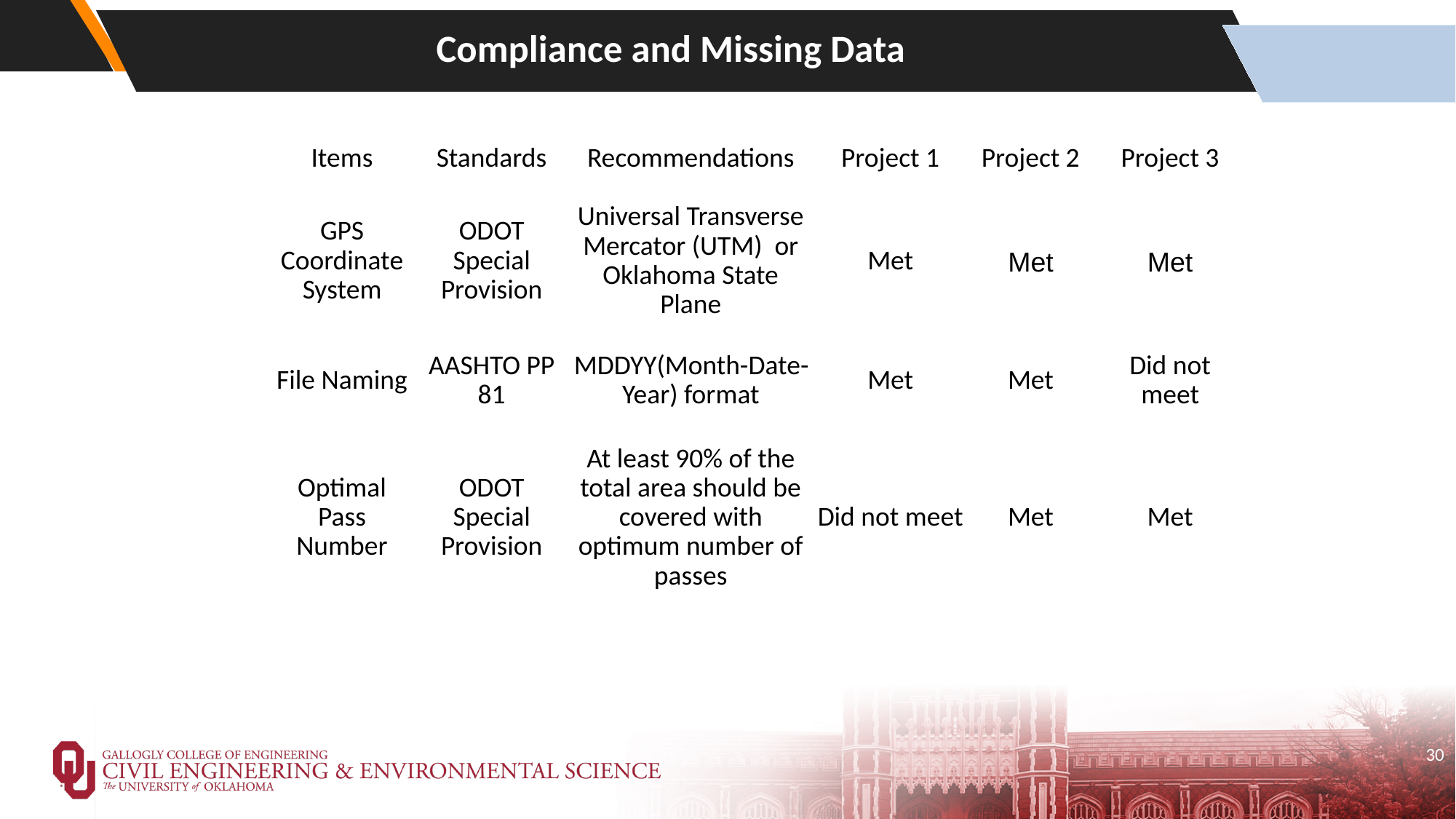

# Compliance and Missing Data
| Items | Standards | Recommendations | Project 1 | Project 2 | Project 3 |
| --- | --- | --- | --- | --- | --- |
| GPS Coordinate System | ODOT Special Provision | Universal Transverse Mercator (UTM) or Oklahoma State Plane | Met | Met | Met |
| File Naming | AASHTO PP 81 | MDDYY(Month-Date-Year) format | Met | Met | Did not meet |
| Optimal Pass Number | ODOT Special Provision | At least 90% of the total area should be covered with optimum number of passes | Did not meet | Met | Met |